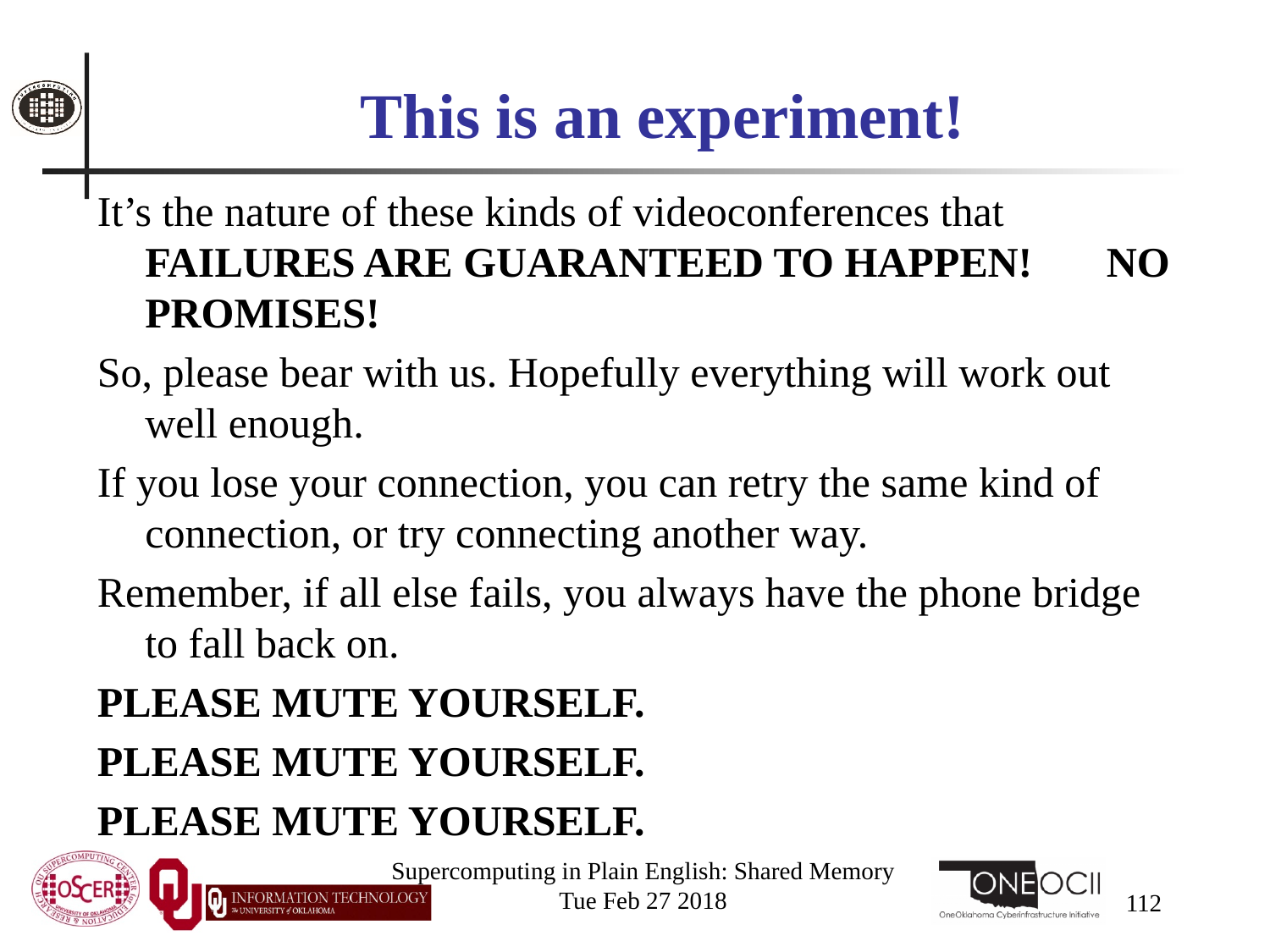

# This is an experiment!
It’s the nature of these kinds of videoconferences that FAILURES ARE GUARANTEED TO HAPPEN!       NO PROMISES!
So, please bear with us. Hopefully everything will work out well enough.
If you lose your connection, you can retry the same kind of connection, or try connecting another way.
Remember, if all else fails, you always have the phone bridge to fall back on.
PLEASE MUTE YOURSELF.
PLEASE MUTE YOURSELF.
PLEASE MUTE YOURSELF.
Supercomputing in Plain English: Shared Memory
Tue Feb 27 2018
112